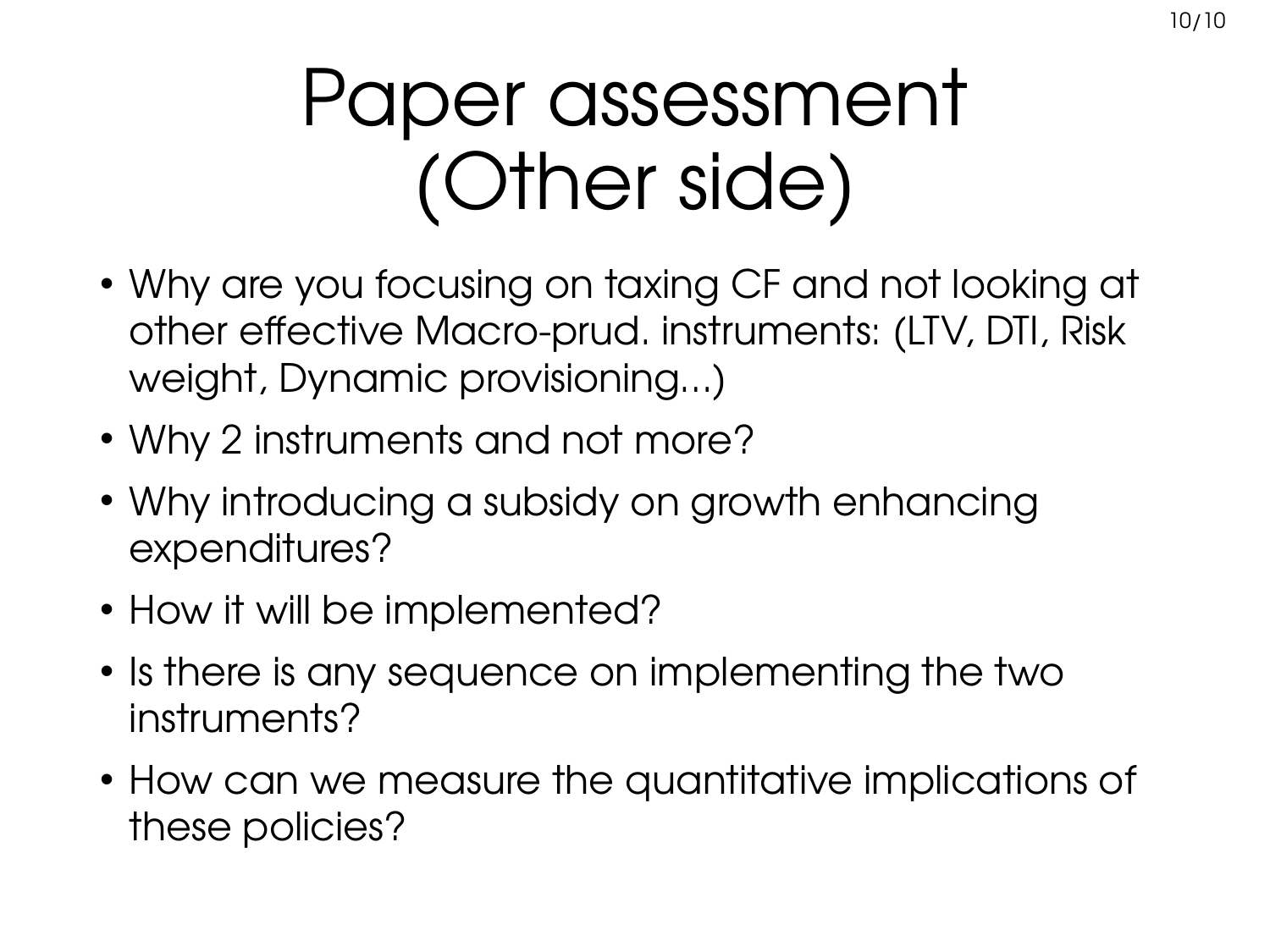

# Paper assessment (Other side)
Why are you focusing on taxing CF and not looking at other effective Macro-prud. instruments: (LTV, DTI, Risk weight, Dynamic provisioning…)
Why 2 instruments and not more?
Why introducing a subsidy on growth enhancing expenditures?
How it will be implemented?
Is there is any sequence on implementing the two instruments?
How can we measure the quantitative implications of these policies?